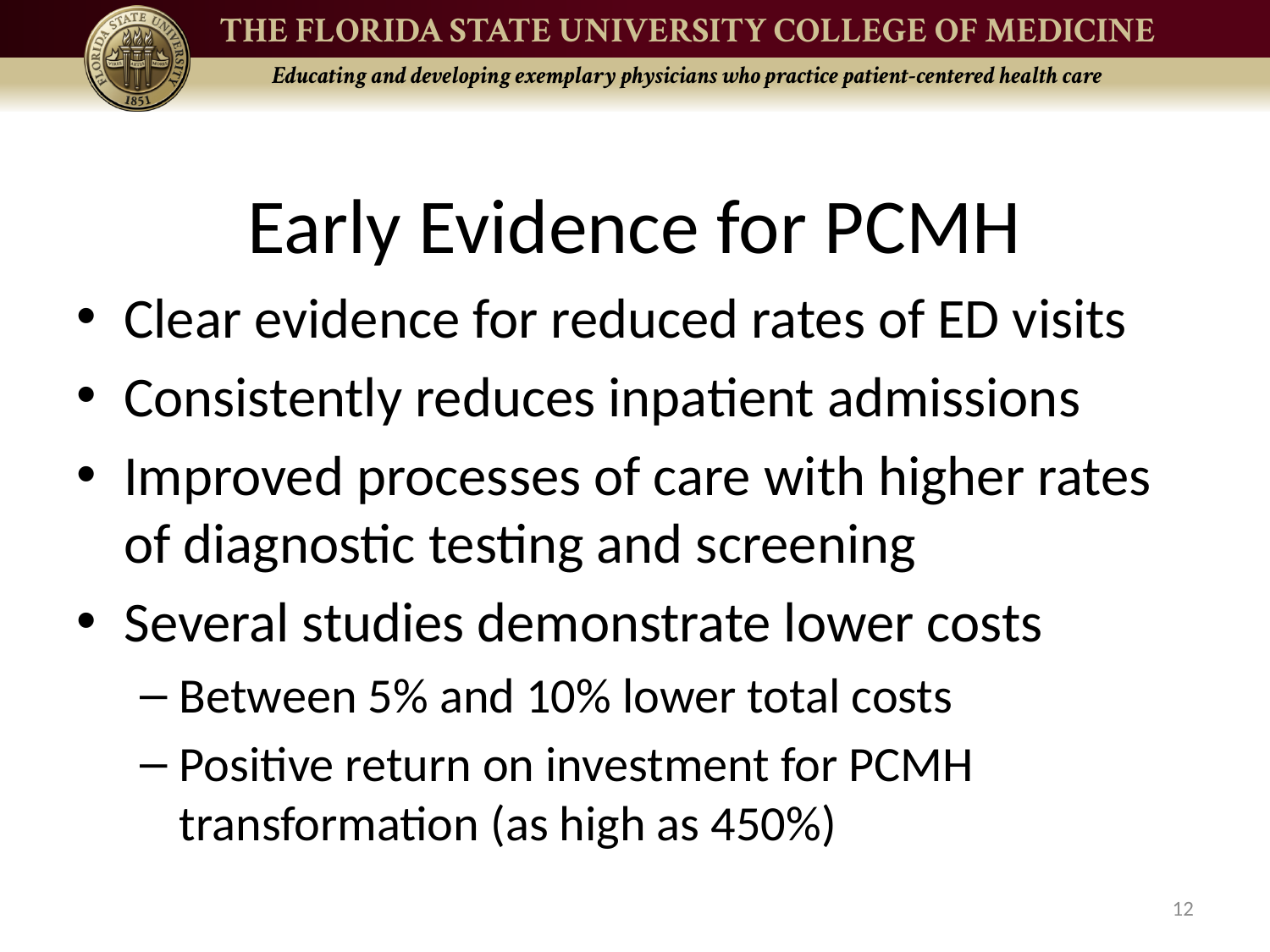

# Early Evidence for PCMH
Clear evidence for reduced rates of ED visits
Consistently reduces inpatient admissions
Improved processes of care with higher rates of diagnostic testing and screening
Several studies demonstrate lower costs
Between 5% and 10% lower total costs
Positive return on investment for PCMH transformation (as high as 450%)
12